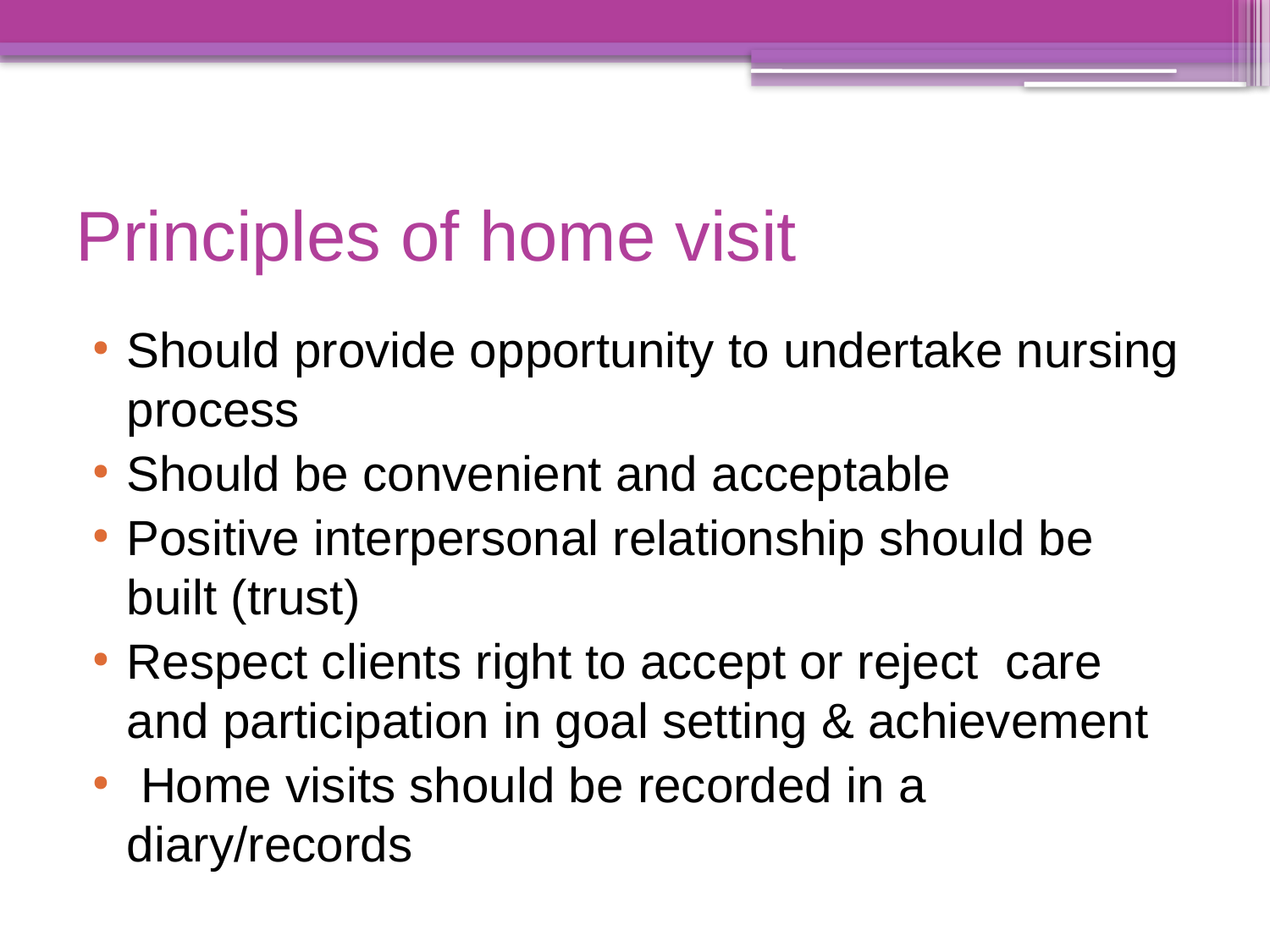

# Principles of home visit
Should provide opportunity to undertake nursing process
Should be convenient and acceptable
Positive interpersonal relationship should be built (trust)
Respect clients right to accept or reject  care and participation in goal setting & achievement
 Home visits should be recorded in a diary/records